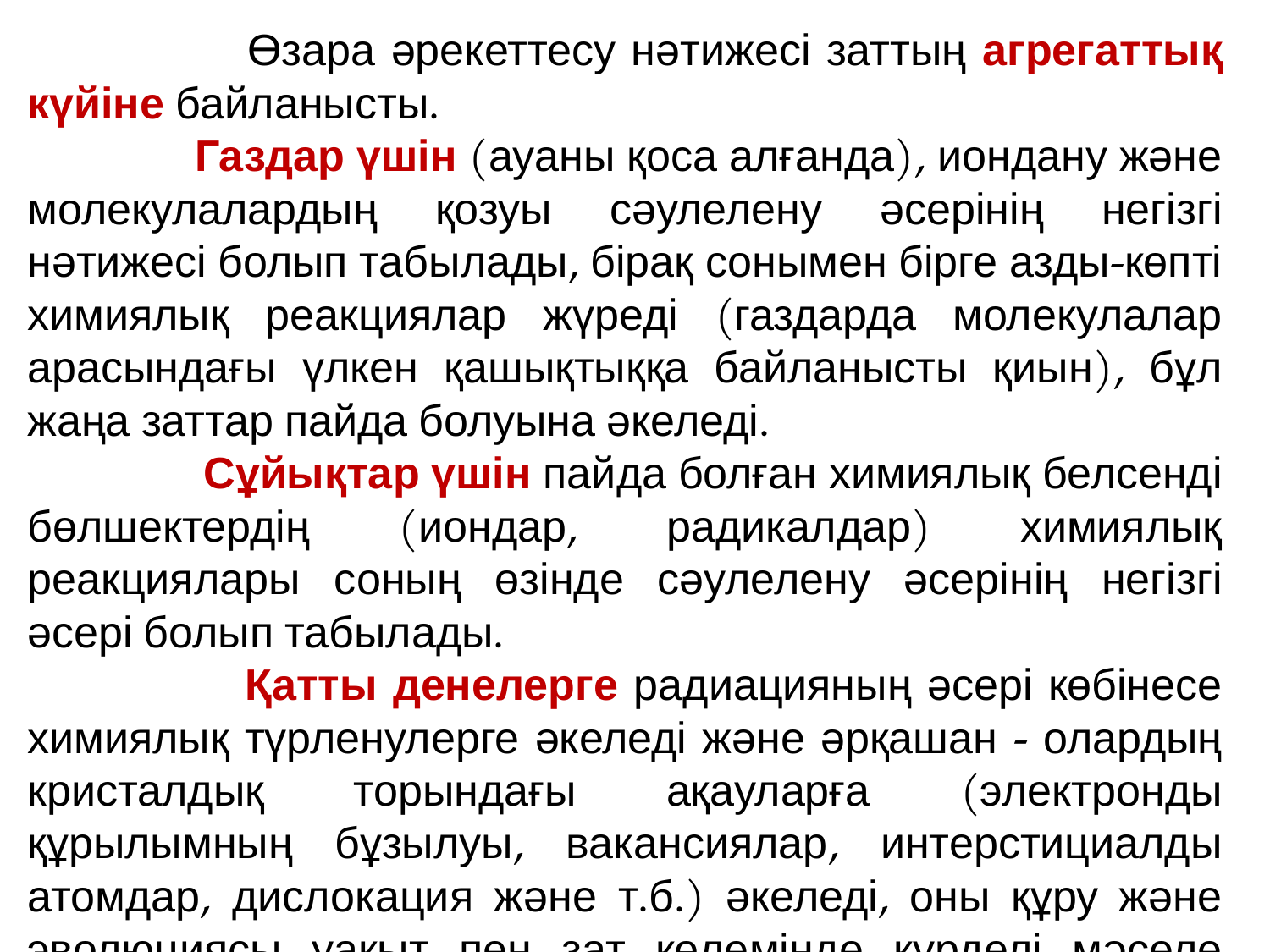

Өзара әрекеттесу нәтижесі заттың агрегаттық күйіне байланысты.
              Газдар үшін (ауаны қоса алғанда), иондану және молекулалардың қозуы сәулелену әсерінің негізгі нәтижесі болып табылады, бірақ сонымен бірге азды-көпті химиялық реакциялар жүреді (газдарда молекулалар арасындағы үлкен қашықтыққа байланысты қиын), бұл жаңа заттар пайда болуына әкеледі.
               Сұйықтар үшін пайда болған химиялық белсенді бөлшектердің (иондар, радикалдар) химиялық реакциялары соның өзінде сәулелену әсерінің негізгі әсері болып табылады.
              Қатты денелерге радиацияның әсері көбінесе химиялық түрленулерге әкеледі және әрқашан - олардың кристалдық торындағы ақауларға (электронды құрылымның бұзылуы, вакансиялар, интерстициалды атомдар, дислокация және т.б.) әкеледі, оны құру және эволюциясы уақыт пен зат көлемінде күрделі мәселе болып табылады.